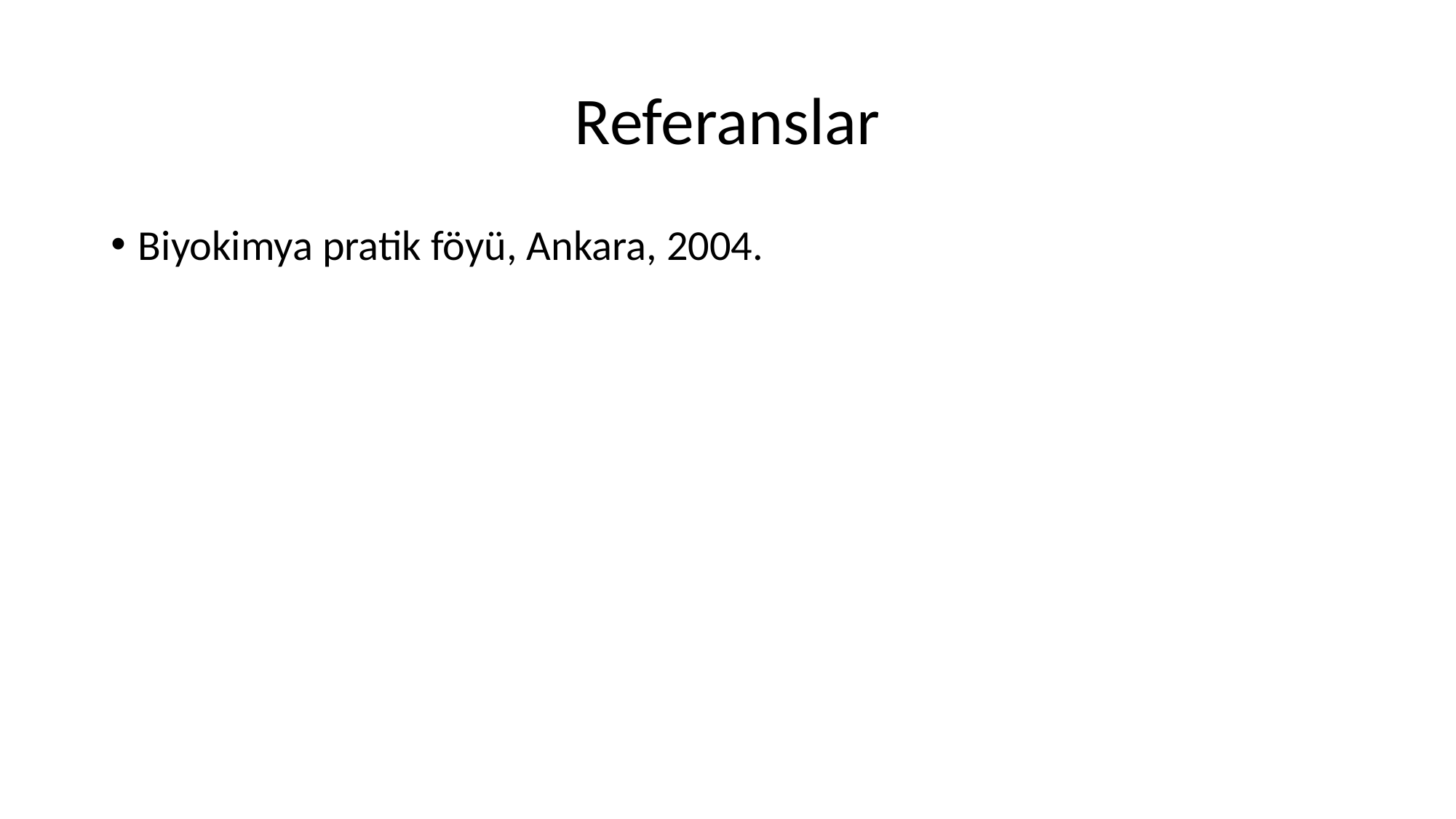

# Referanslar
Biyokimya pratik föyü, Ankara, 2004.